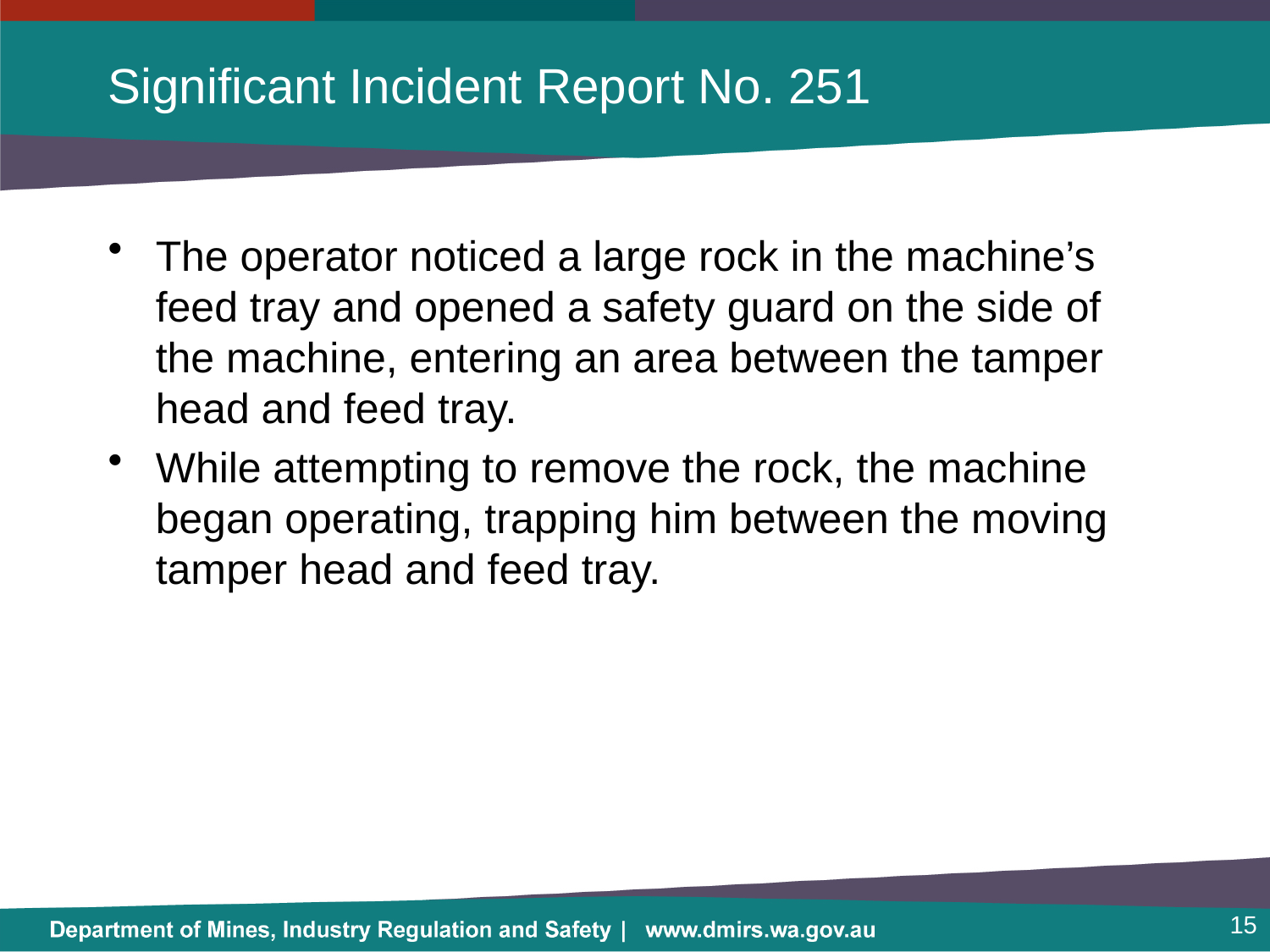

# Significant Incident Report No. 251
The operator noticed a large rock in the machine’s feed tray and opened a safety guard on the side of the machine, entering an area between the tamper head and feed tray.
While attempting to remove the rock, the machine began operating, trapping him between the moving tamper head and feed tray.

15